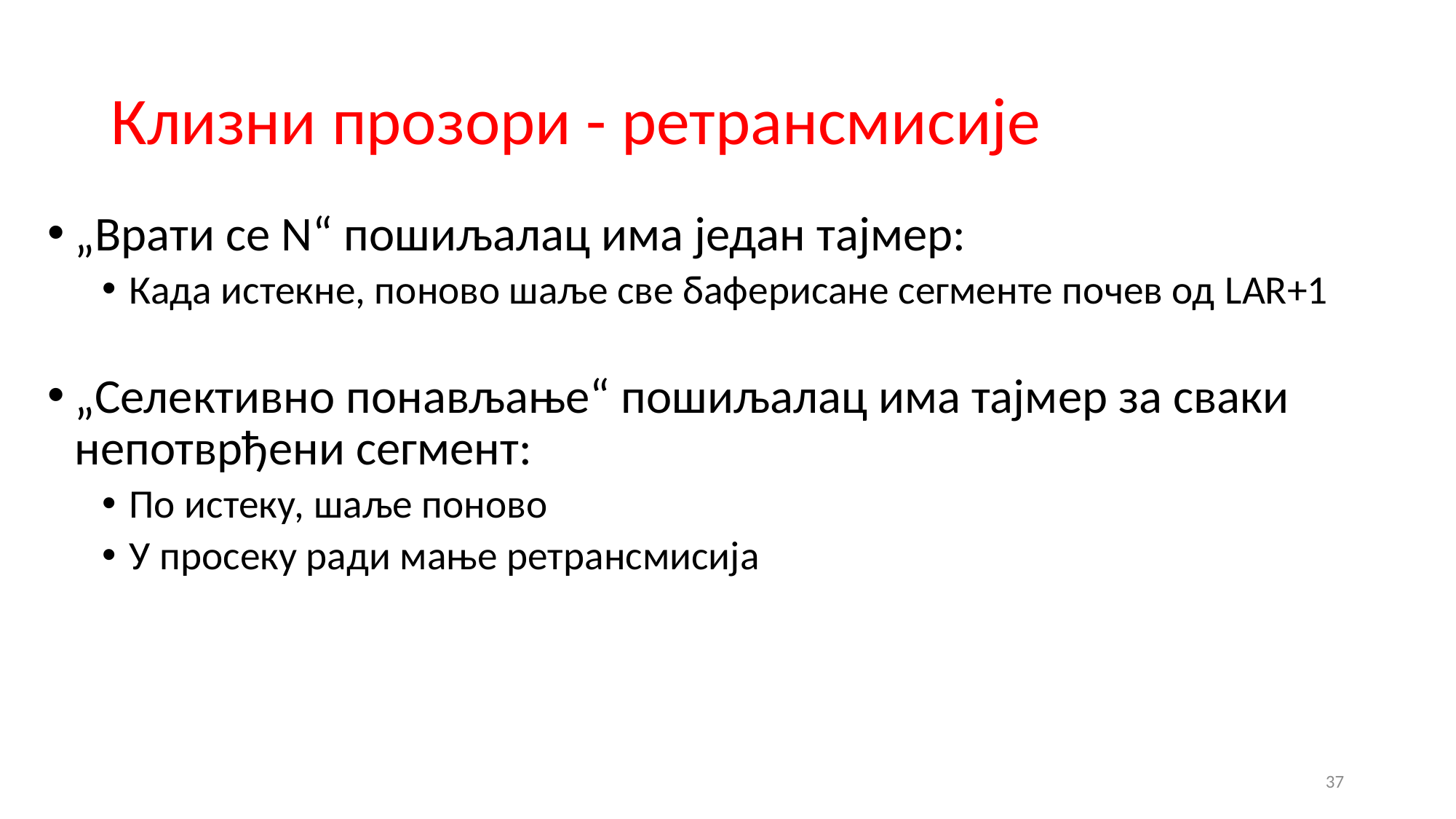

# Клизни прозори - ретрансмисије
„Врати се N“ пошиљалац има један тајмер:
Када истекне, поново шаље све баферисане сегменте почев од LAR+1

„Селективно понављање“ пошиљалац има тајмер за сваки непотврђени сегмент:
По истеку, шаље поново
У просеку ради мање ретрансмисија
37